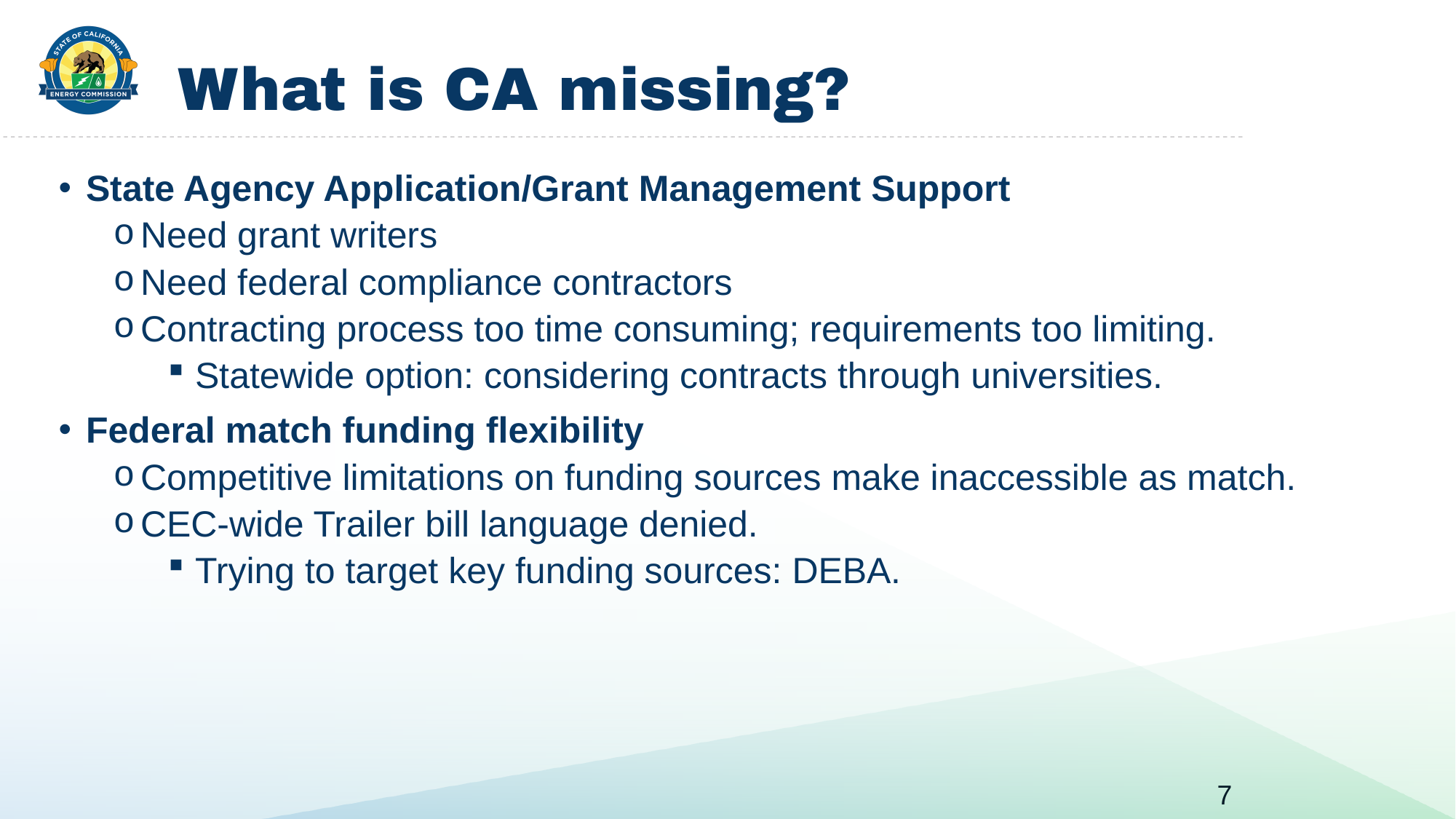

# What is CA missing?
State Agency Application/Grant Management Support
Need grant writers
Need federal compliance contractors
Contracting process too time consuming; requirements too limiting.
Statewide option: considering contracts through universities.
Federal match funding flexibility
Competitive limitations on funding sources make inaccessible as match.
CEC-wide Trailer bill language denied.
Trying to target key funding sources: DEBA.

7